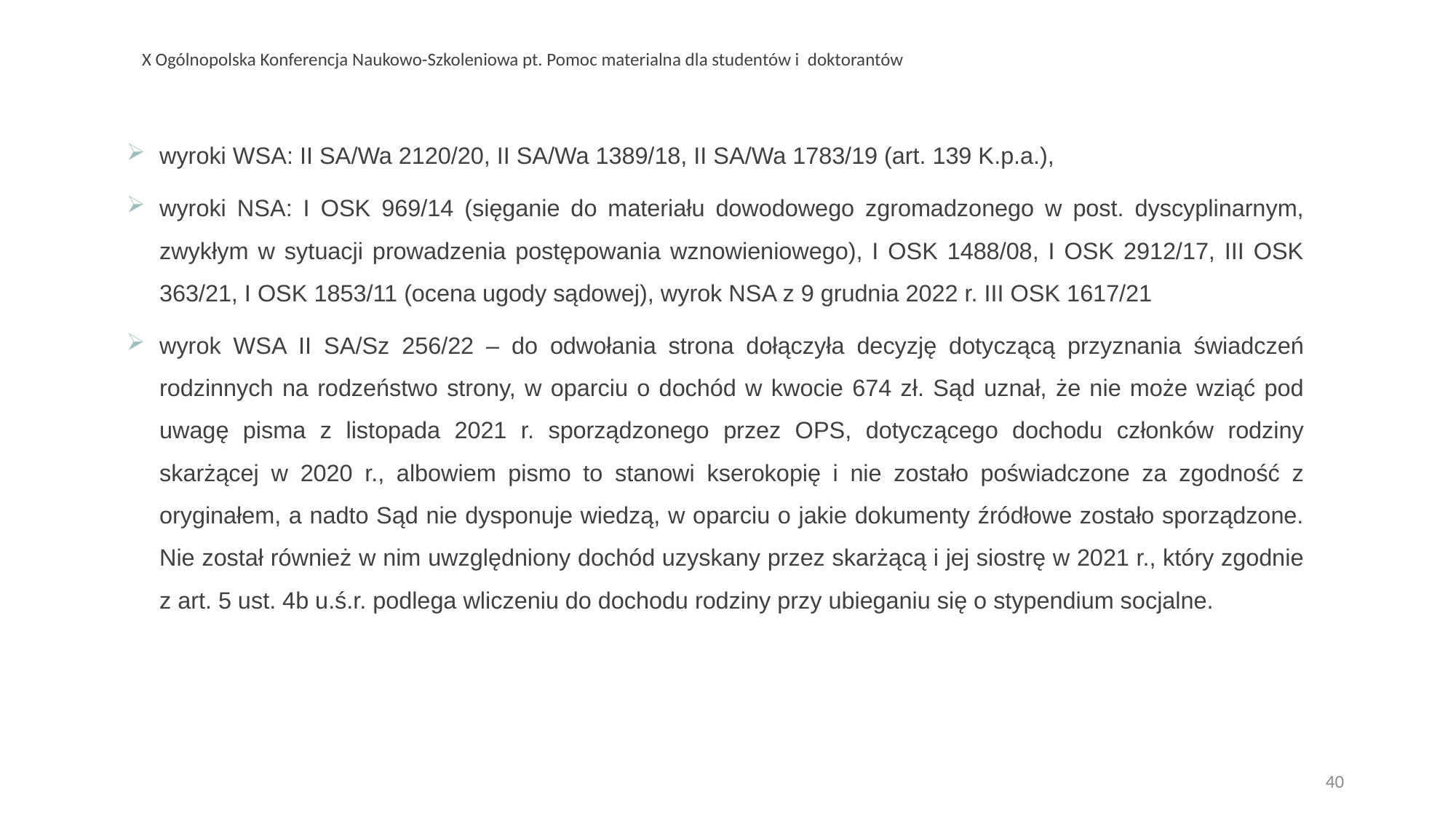

# X Ogólnopolska Konferencja Naukowo-Szkoleniowa pt. Pomoc materialna dla studentów i  doktorantów
wyroki WSA: II SA/Wa 2120/20, II SA/Wa 1389/18, II SA/Wa 1783/19 (art. 139 K.p.a.),
wyroki NSA: I OSK 969/14 (sięganie do materiału dowodowego zgromadzonego w post. dyscyplinarnym, zwykłym w sytuacji prowadzenia postępowania wznowieniowego), I OSK 1488/08, I OSK 2912/17, III OSK 363/21, I OSK 1853/11 (ocena ugody sądowej), wyrok NSA z 9 grudnia 2022 r. III OSK 1617/21
wyrok WSA II SA/Sz 256/22 – do odwołania strona dołączyła decyzję dotyczącą przyznania świadczeń rodzinnych na rodzeństwo strony, w oparciu o dochód w kwocie 674 zł. Sąd uznał, że nie może wziąć pod uwagę pisma z listopada 2021 r. sporządzonego przez OPS, dotyczącego dochodu członków rodziny skarżącej w 2020 r., albowiem pismo to stanowi kserokopię i nie zostało poświadczone za zgodność z oryginałem, a nadto Sąd nie dysponuje wiedzą, w oparciu o jakie dokumenty źródłowe zostało sporządzone. Nie został również w nim uwzględniony dochód uzyskany przez skarżącą i jej siostrę w 2021 r., który zgodnie z art. 5 ust. 4b u.ś.r. podlega wliczeniu do dochodu rodziny przy ubieganiu się o stypendium socjalne.

40